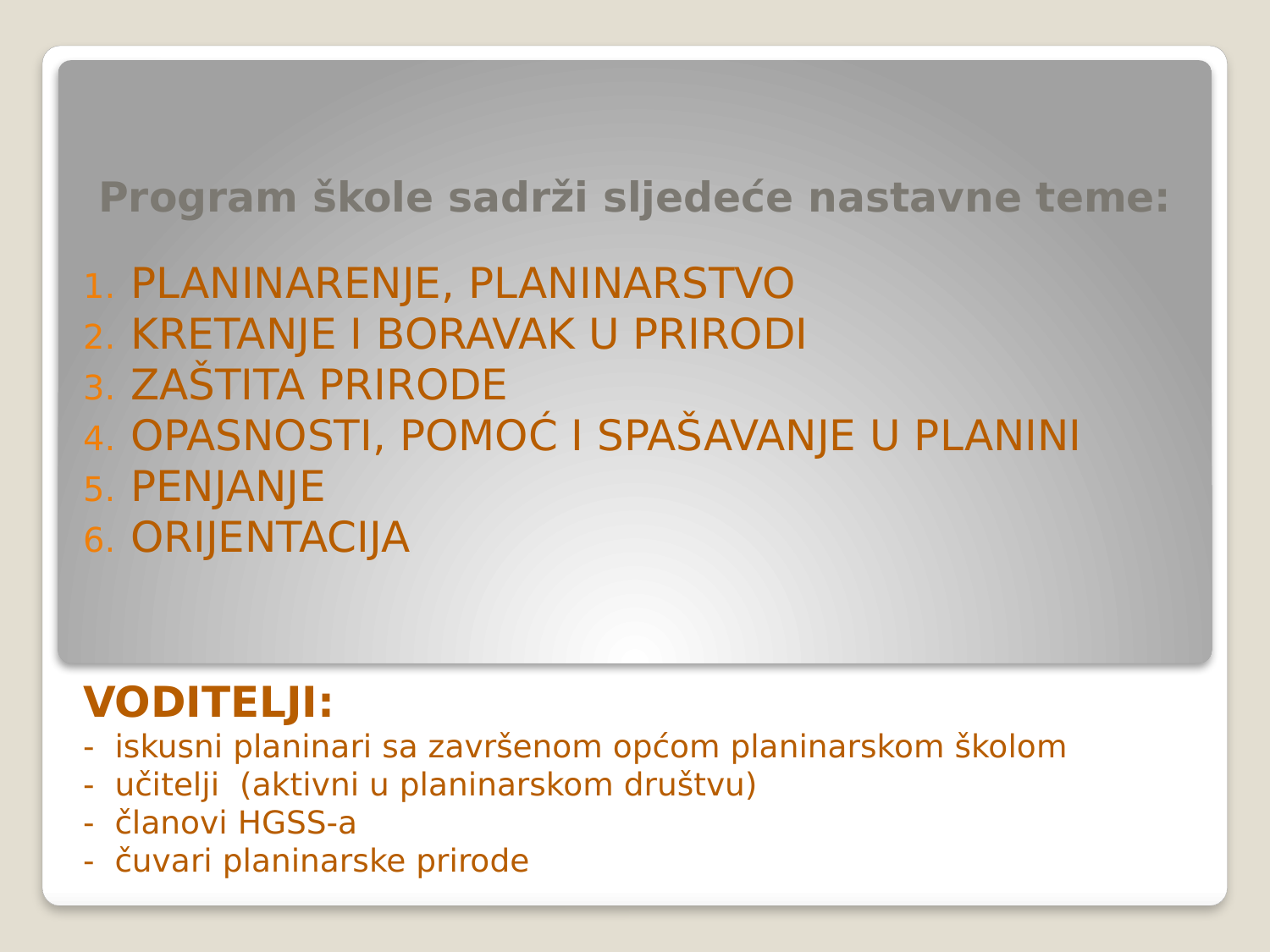

# Program škole sadrži sljedeće nastavne teme:
PLANINARENJE, PLANINARSTVO
KRETANJE I BORAVAK U PRIRODI
ZAŠTITA PRIRODE
OPASNOSTI, POMOĆ I SPAŠAVANJE U PLANINI
PENJANJE
ORIJENTACIJA

VODITELJI:
-  iskusni planinari sa završenom općom planinarskom školom
-  učitelji  (aktivni u planinarskom društvu)
-  članovi HGSS-a
-  čuvari planinarske prirode